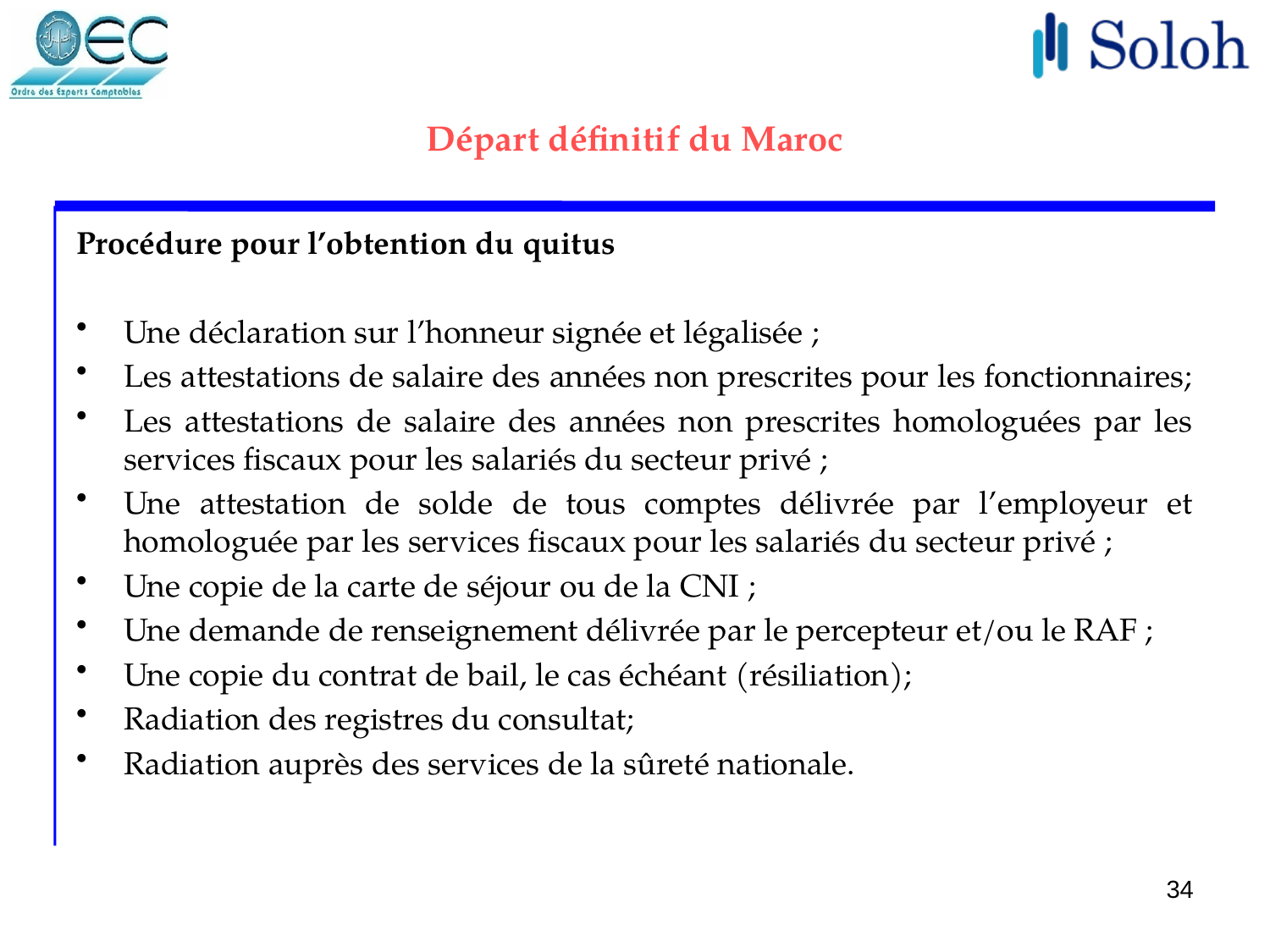

# Départ définitif du Maroc
Procédure pour l’obtention du quitus

Une déclaration sur l’honneur signée et légalisée ;
Les attestations de salaire des années non prescrites pour les fonctionnaires;
Les attestations de salaire des années non prescrites homologuées par les services fiscaux pour les salariés du secteur privé ;
Une attestation de solde de tous comptes délivrée par l’employeur et homologuée par les services fiscaux pour les salariés du secteur privé ;
Une copie de la carte de séjour ou de la CNI ;
Une demande de renseignement délivrée par le percepteur et/ou le RAF ;
Une copie du contrat de bail, le cas échéant (résiliation);
Radiation des registres du consultat;
Radiation auprès des services de la sûreté nationale.

34